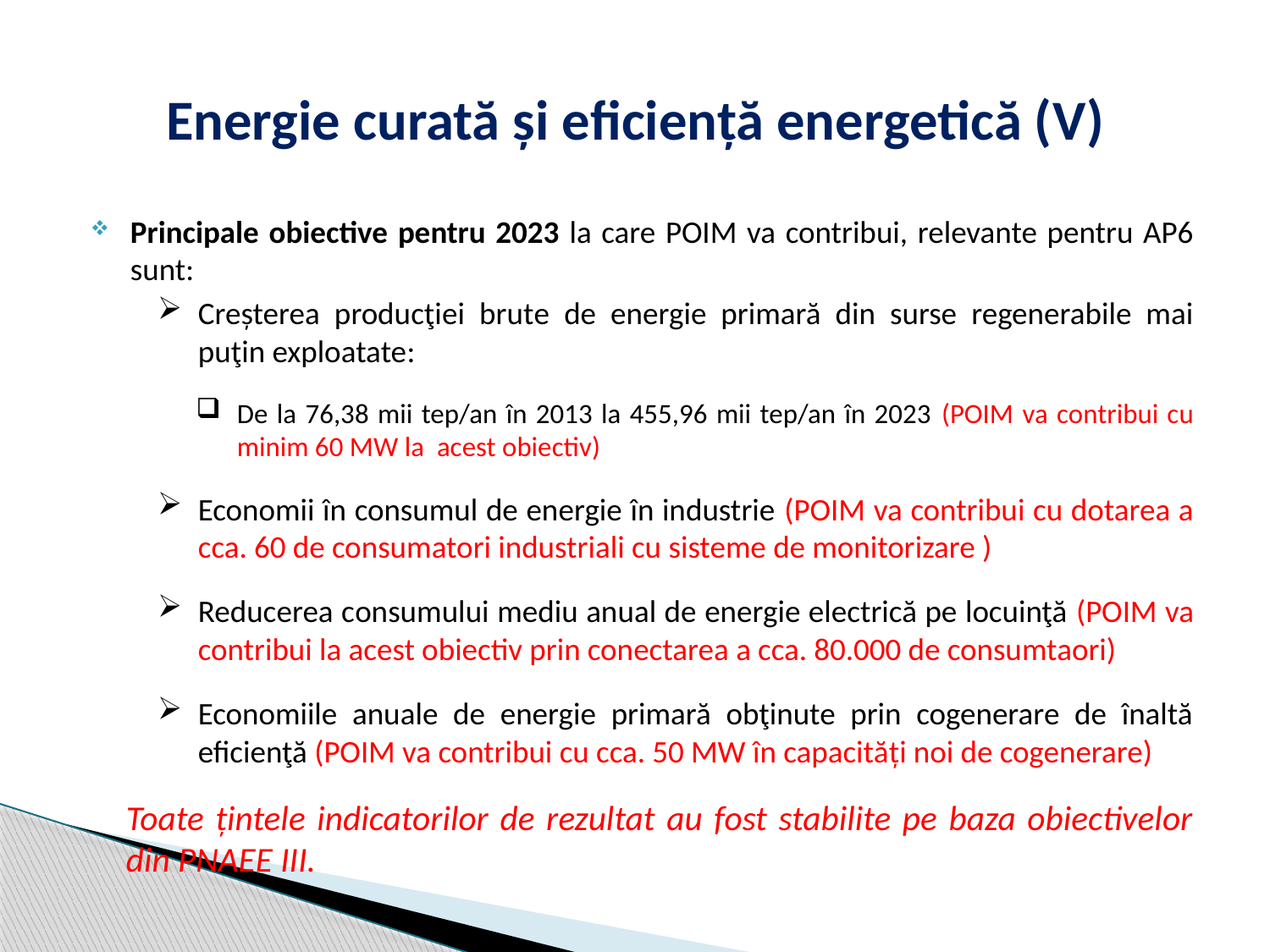

# Energie curată și eficiență energetică (V)
Principale obiective pentru 2023 la care POIM va contribui, relevante pentru AP6 sunt:
Creșterea producţiei brute de energie primară din surse regenerabile mai puţin exploatate:
De la 76,38 mii tep/an în 2013 la 455,96 mii tep/an în 2023 (POIM va contribui cu minim 60 MW la  acest obiectiv)
Economii în consumul de energie în industrie (POIM va contribui cu dotarea a cca. 60 de consumatori industriali cu sisteme de monitorizare )
Reducerea consumului mediu anual de energie electrică pe locuinţă (POIM va contribui la acest obiectiv prin conectarea a cca. 80.000 de consumtaori)
Economiile anuale de energie primară obţinute prin cogenerare de înaltă eficienţă (POIM va contribui cu cca. 50 MW în capacități noi de cogenerare)
Toate țintele indicatorilor de rezultat au fost stabilite pe baza obiectivelor din PNAEE III.